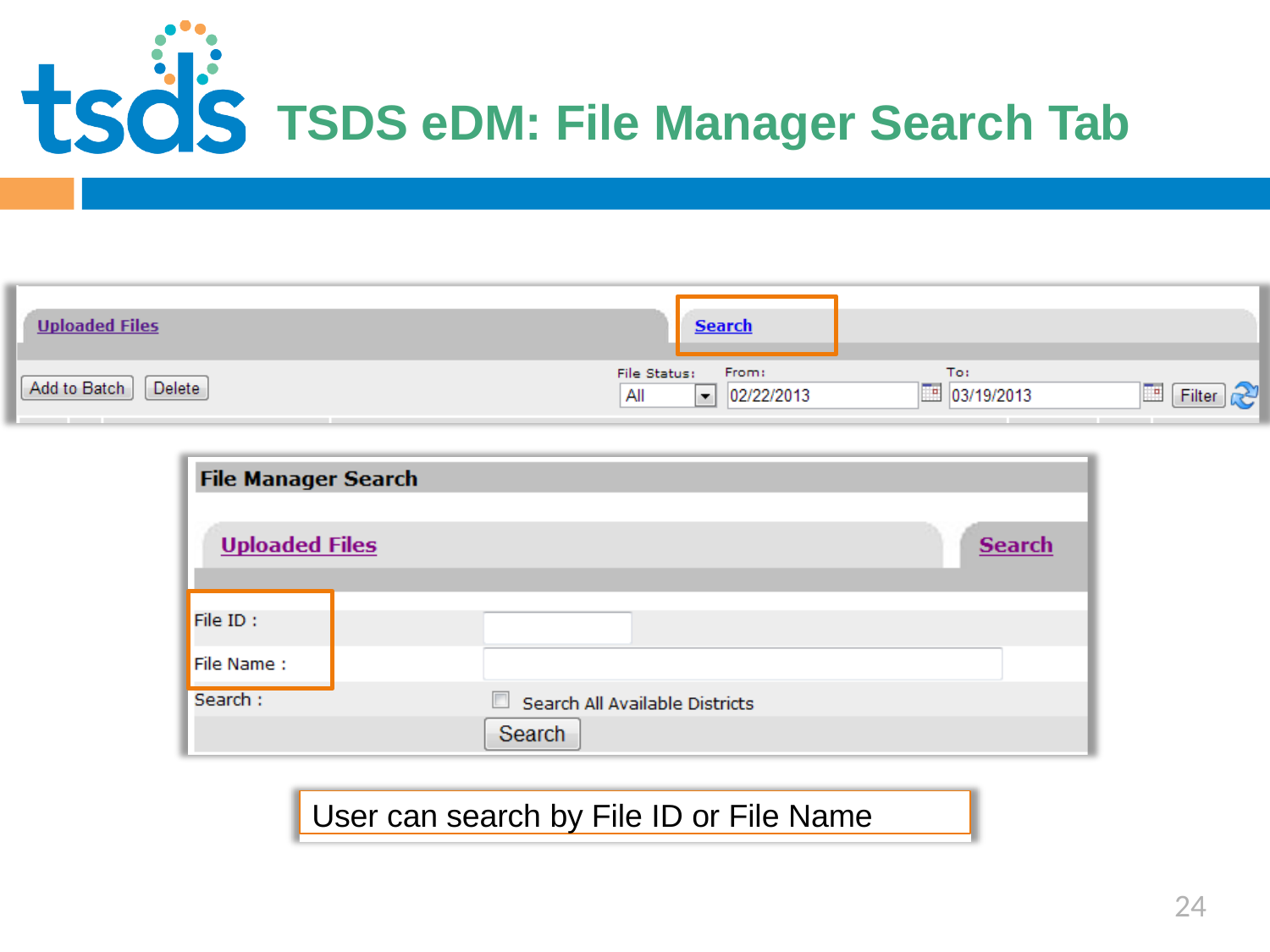

Click to edit Master title style

# TSDS eDM: File Manager Search Tab

User can search by File ID or File Name
24